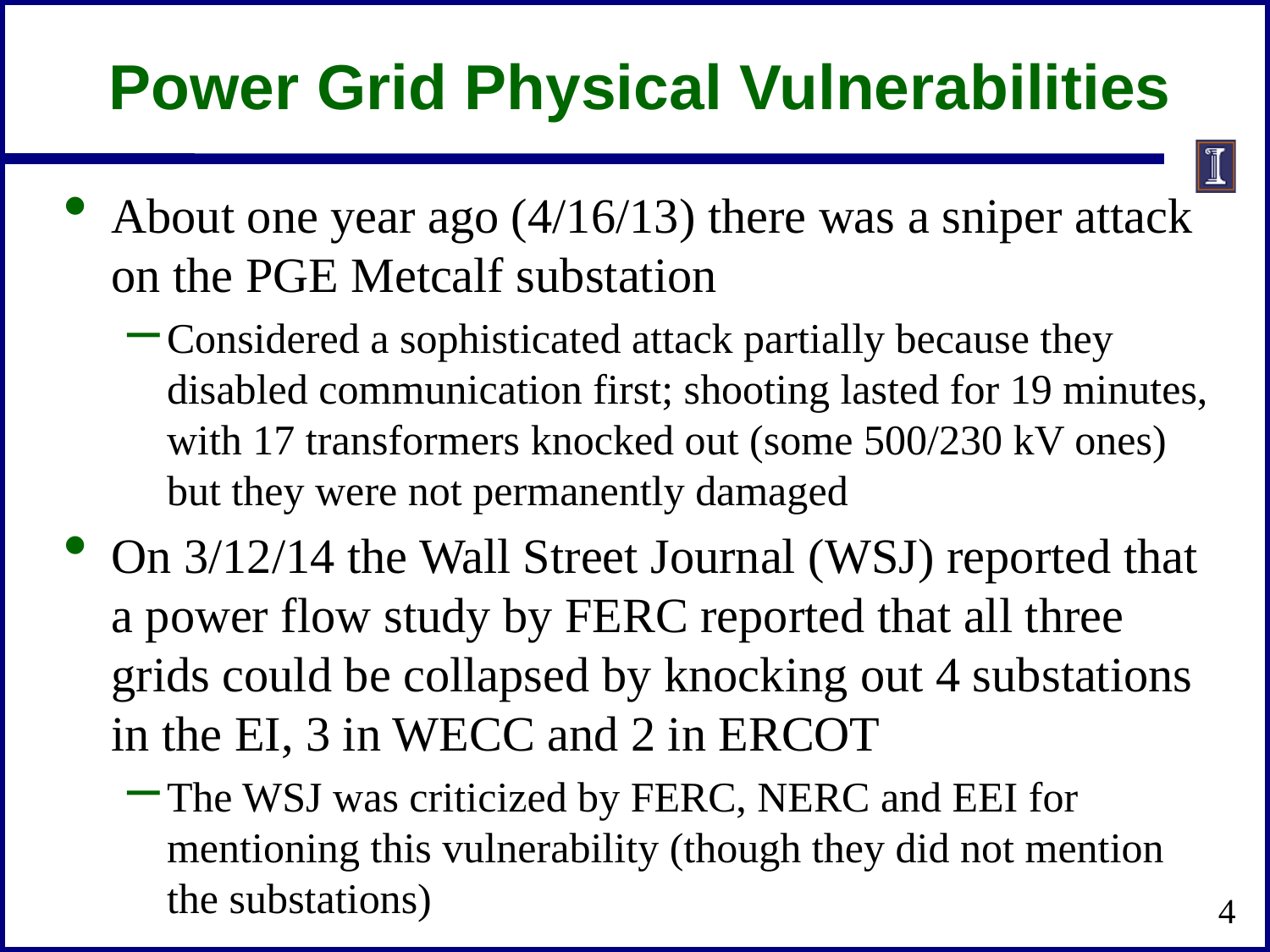

# Power Grid Physical Vulnerabilities
About one year ago (4/16/13) there was a sniper attack on the PGE Metcalf substation
Considered a sophisticated attack partially because they disabled communication first; shooting lasted for 19 minutes, with 17 transformers knocked out (some 500/230 kV ones) but they were not permanently damaged
On 3/12/14 the Wall Street Journal (WSJ) reported that a power flow study by FERC reported that all three grids could be collapsed by knocking out 4 substations in the EI, 3 in WECC and 2 in ERCOT
The WSJ was criticized by FERC, NERC and EEI for mentioning this vulnerability (though they did not mention the substations)
4